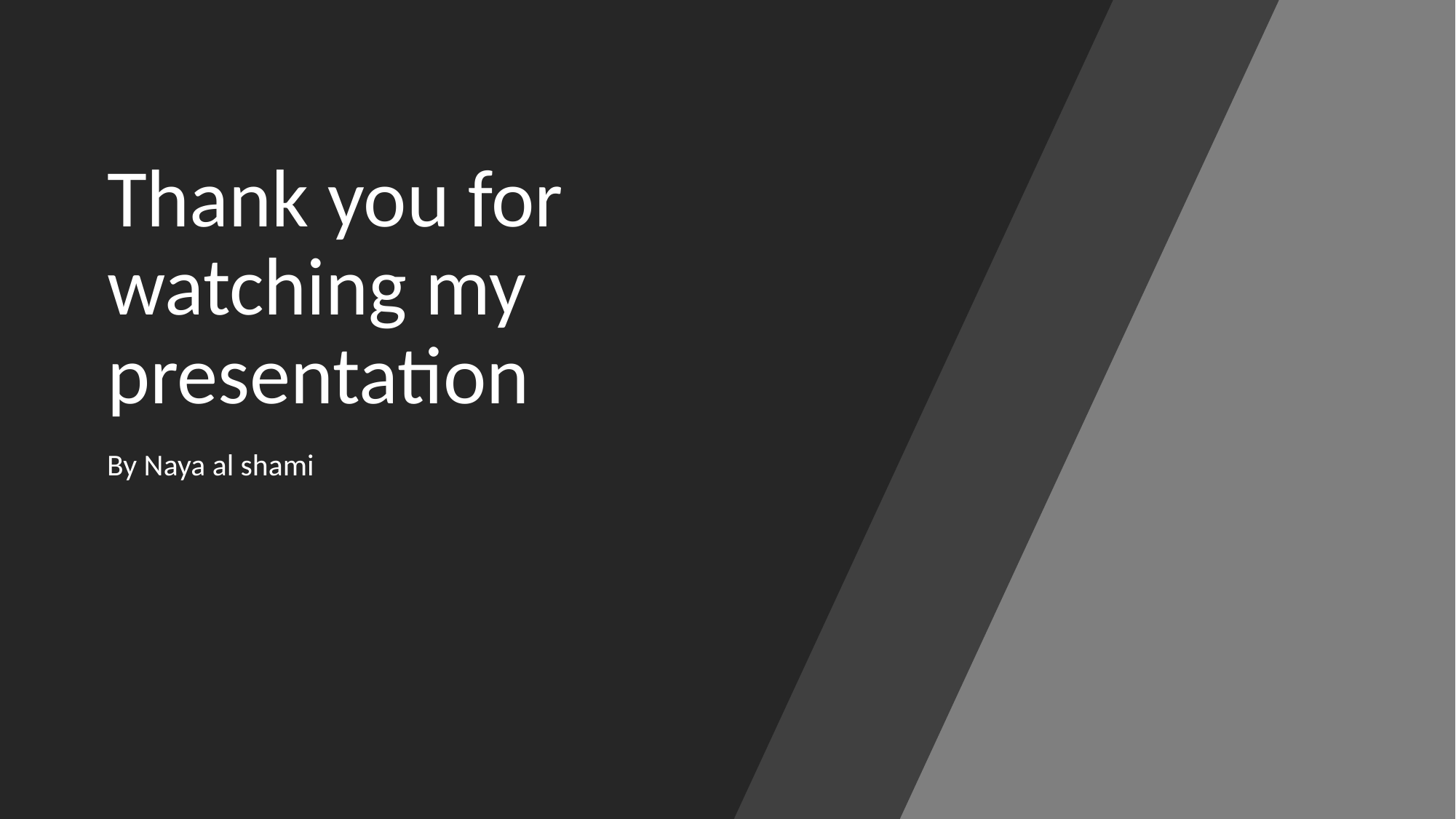

# Thank you for watching my presentation
By Naya al shami